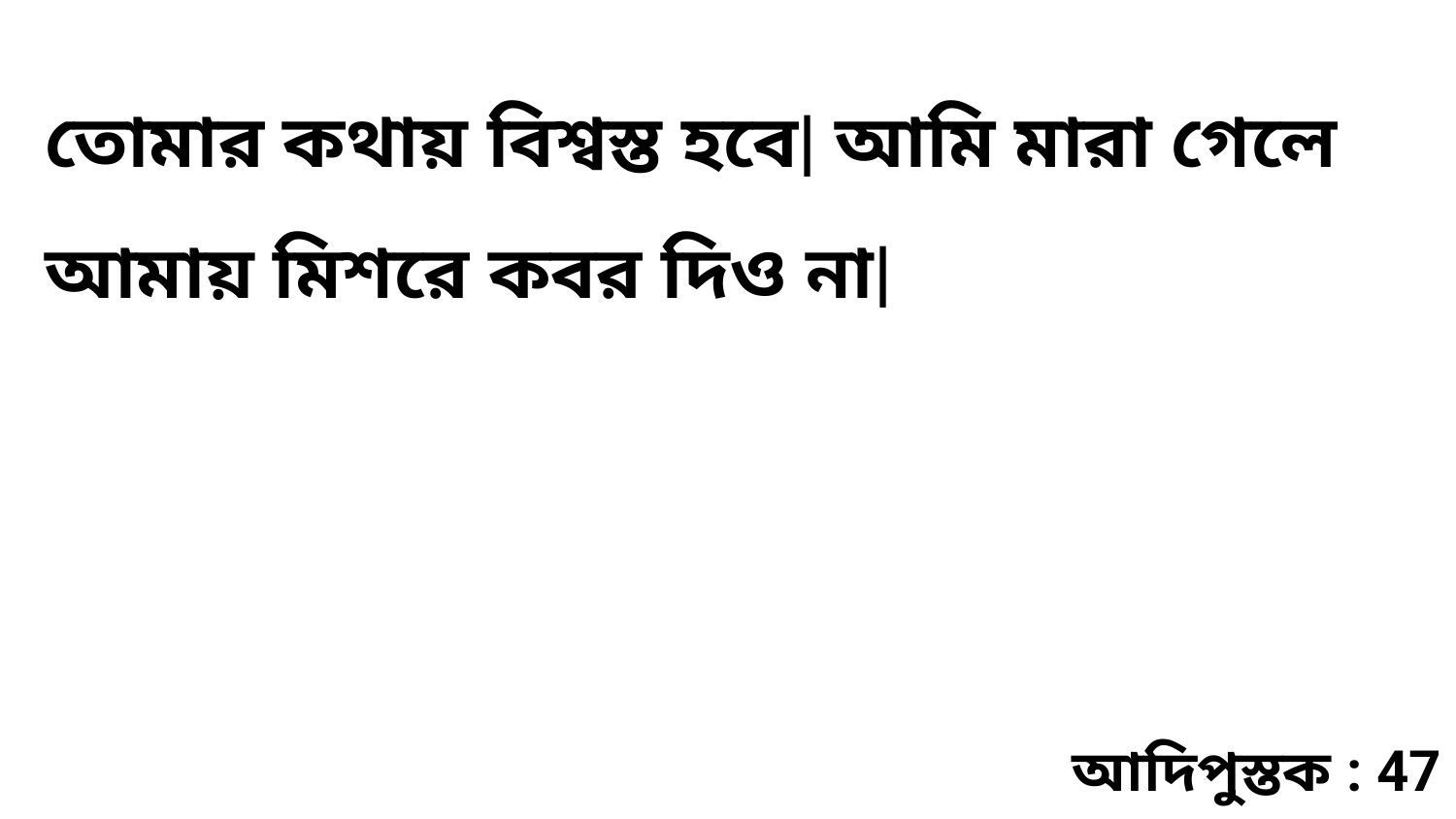

তোমার কথায় বিশ্বস্ত হবে| আমি মারা গেলে আমায় মিশরে কবর দিও না|
আদিপুস্তক : 47